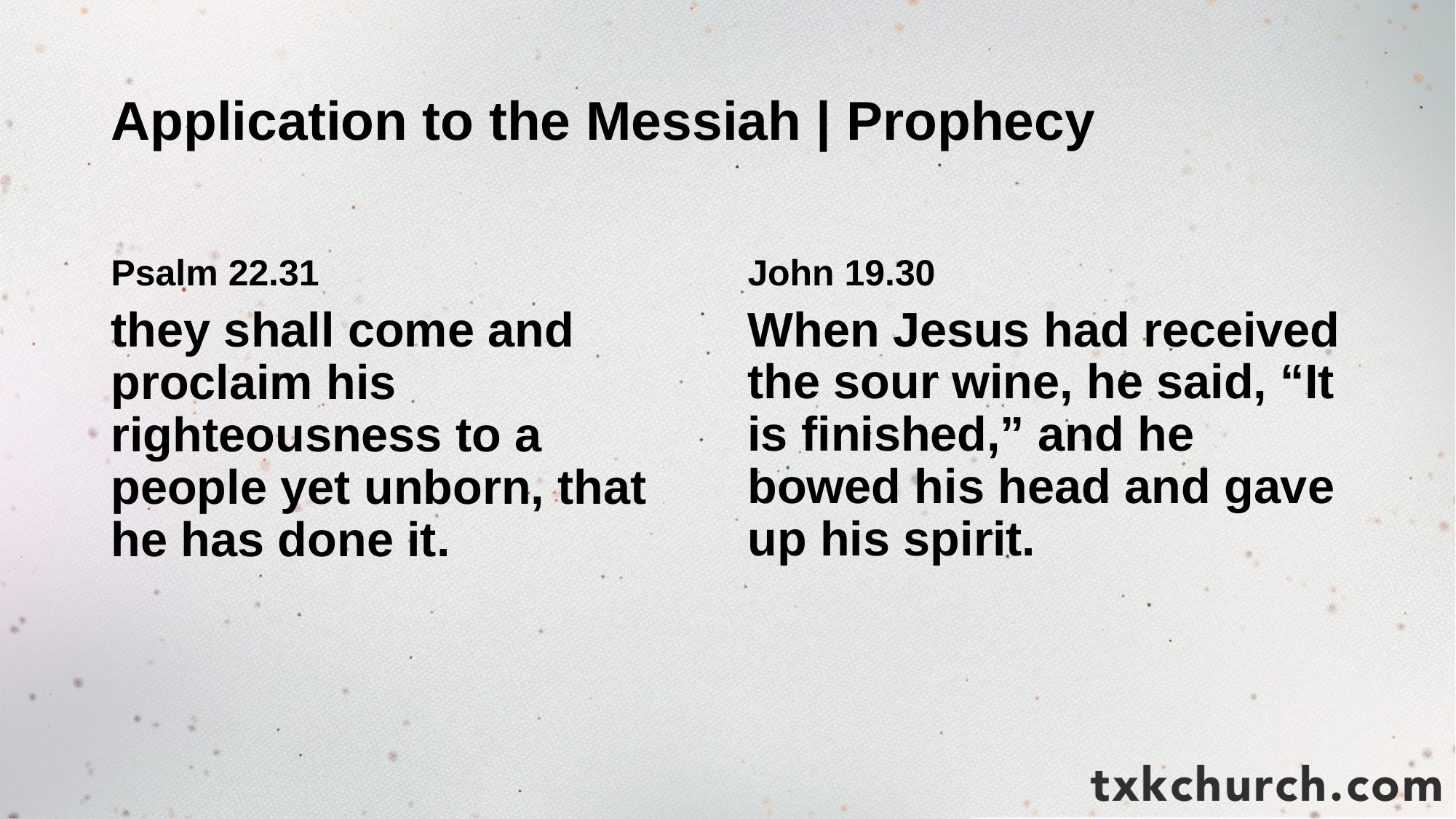

# Application to the Messiah | Prophecy
Psalm 22.31
John 19.30
they shall come and proclaim his righteousness to a people yet unborn, that he has done it.
When Jesus had received the sour wine, he said, “It is finished,” and he bowed his head and gave up his spirit.